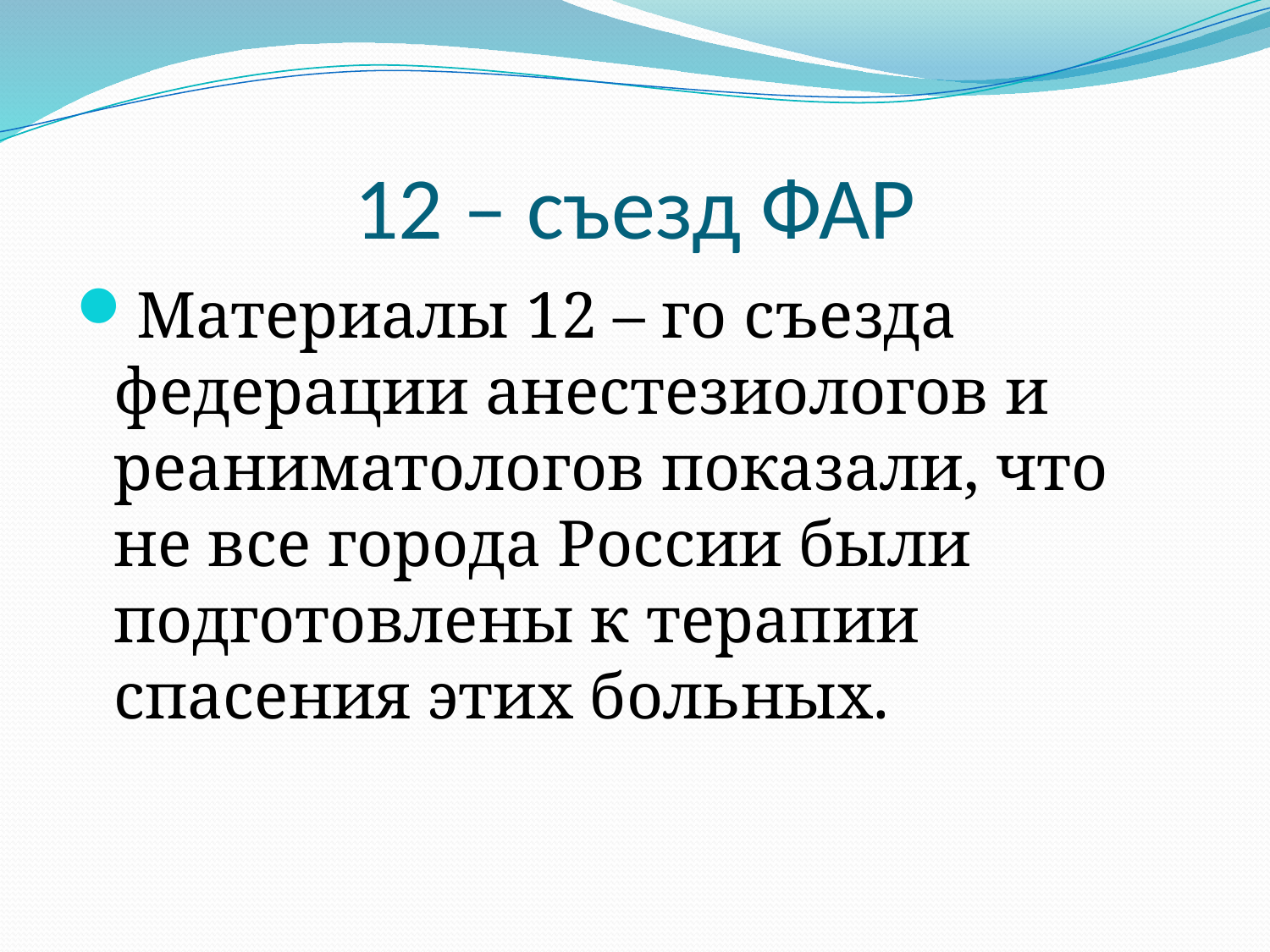

12 – съезд ФАР
Материалы 12 – го съезда федерации анестезиологов и реаниматологов показали, что не все города России были подготовлены к терапии спасения этих больных.